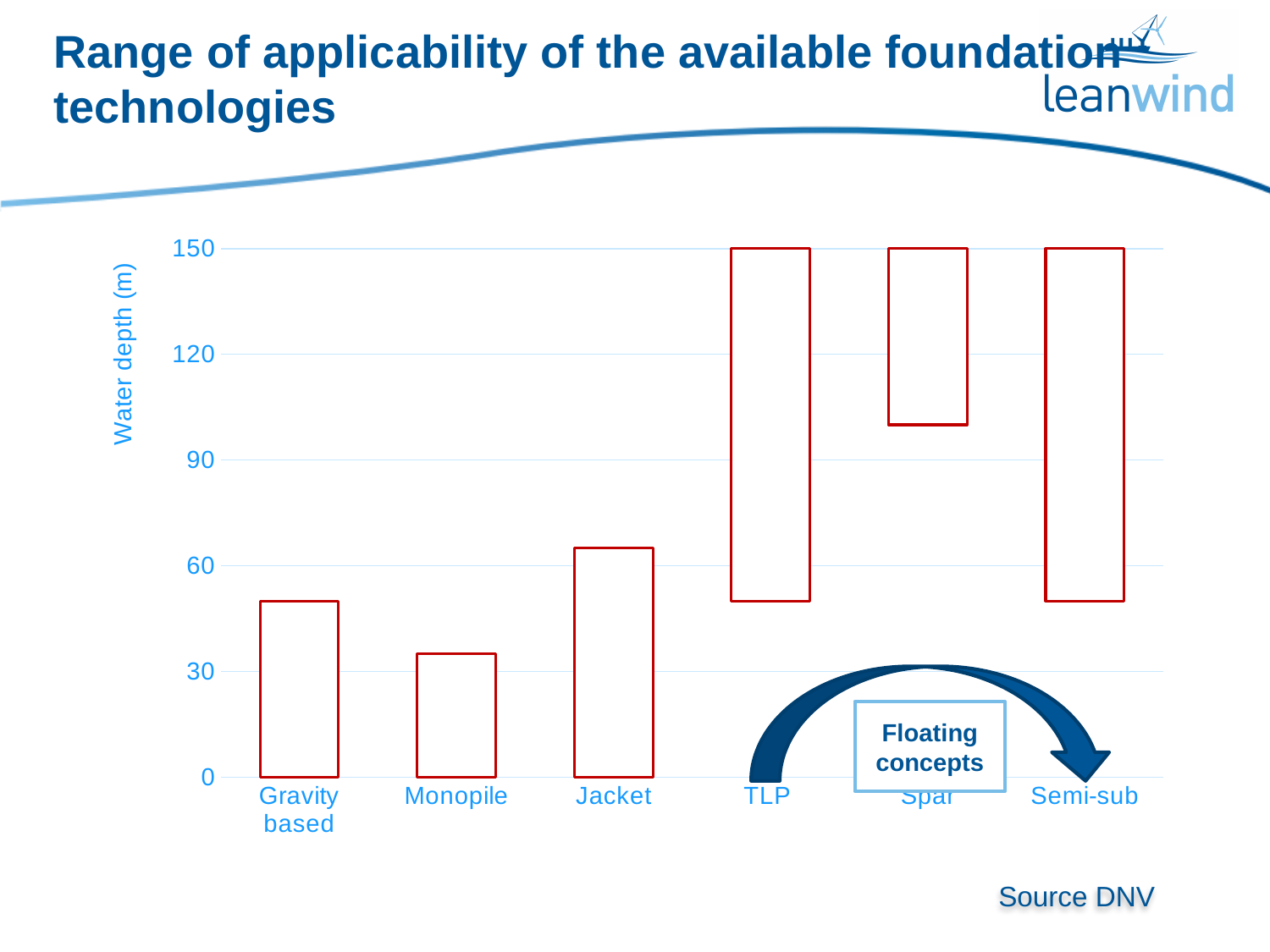

# Range of applicability of the available foundation technologies

[unsupported chart]

Floating concepts
Source DNV